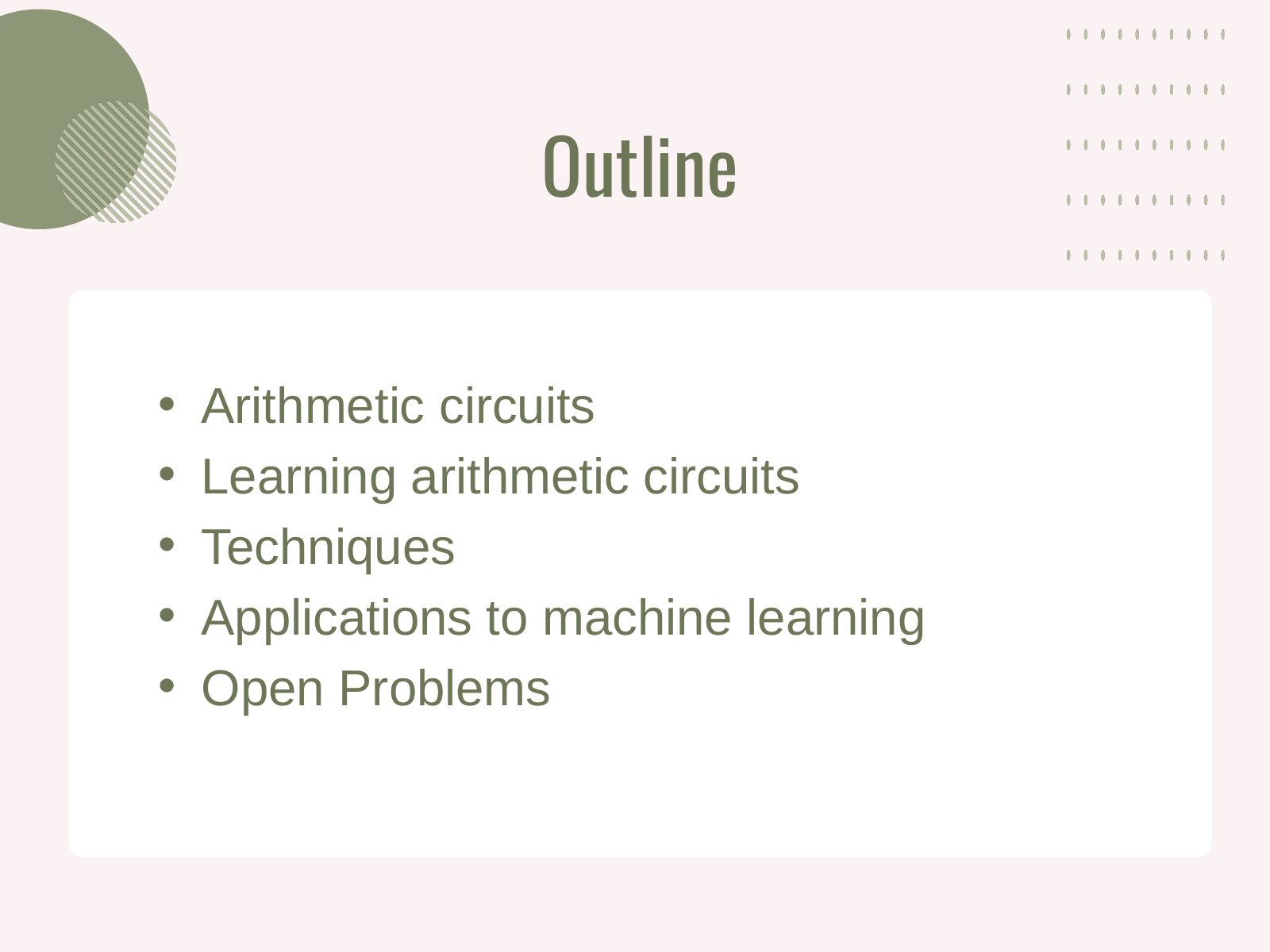

Outline

Arithmetic circuits
Learning arithmetic circuits
Techniques
Applications to machine learning
Open Problems